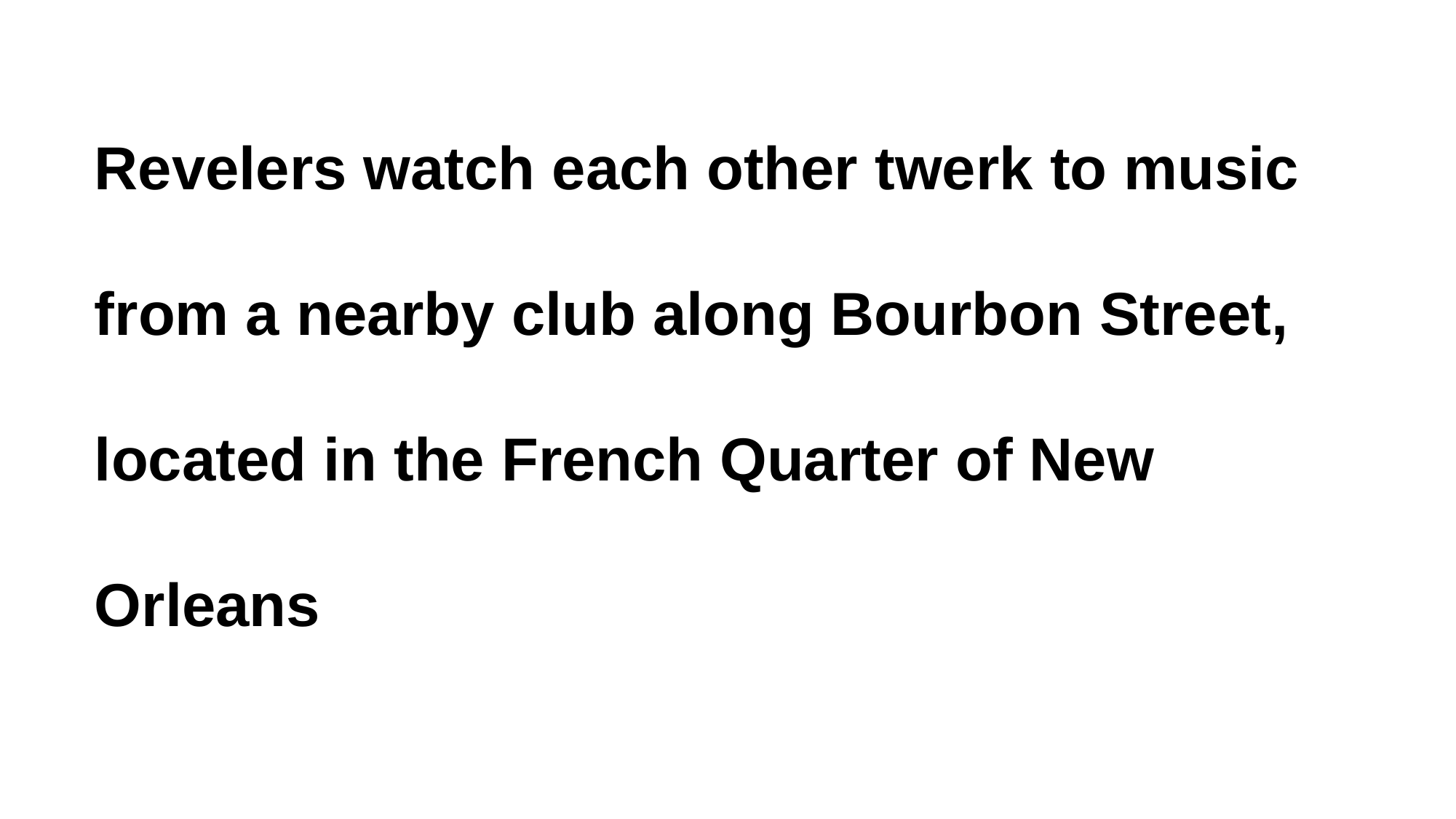

Revelers watch each other twerk to music from a nearby club along Bourbon Street, located in the French Quarter of New Orleans